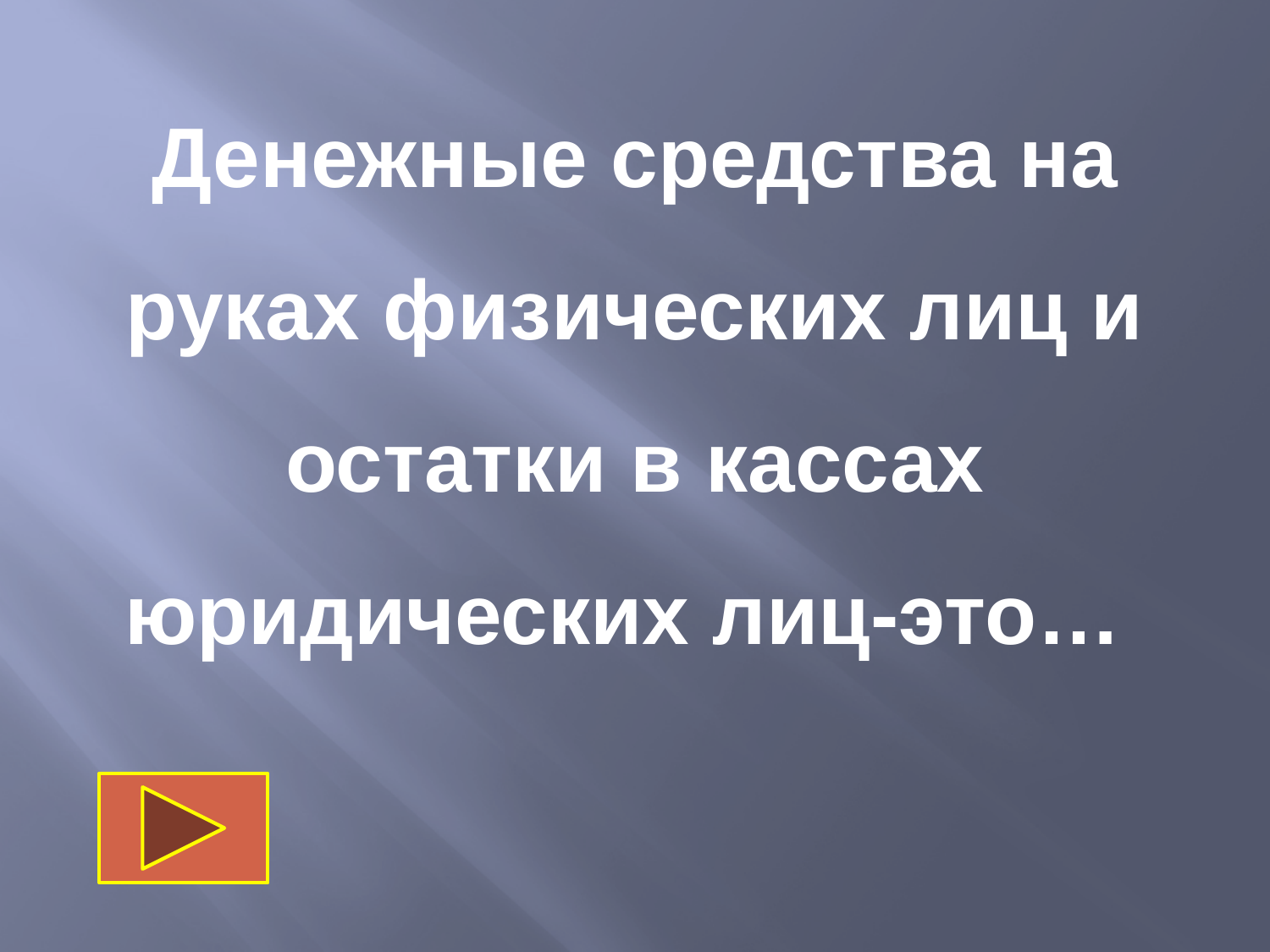

Денежные средства на руках физических лиц и остатки в кассах юридических лиц-это…